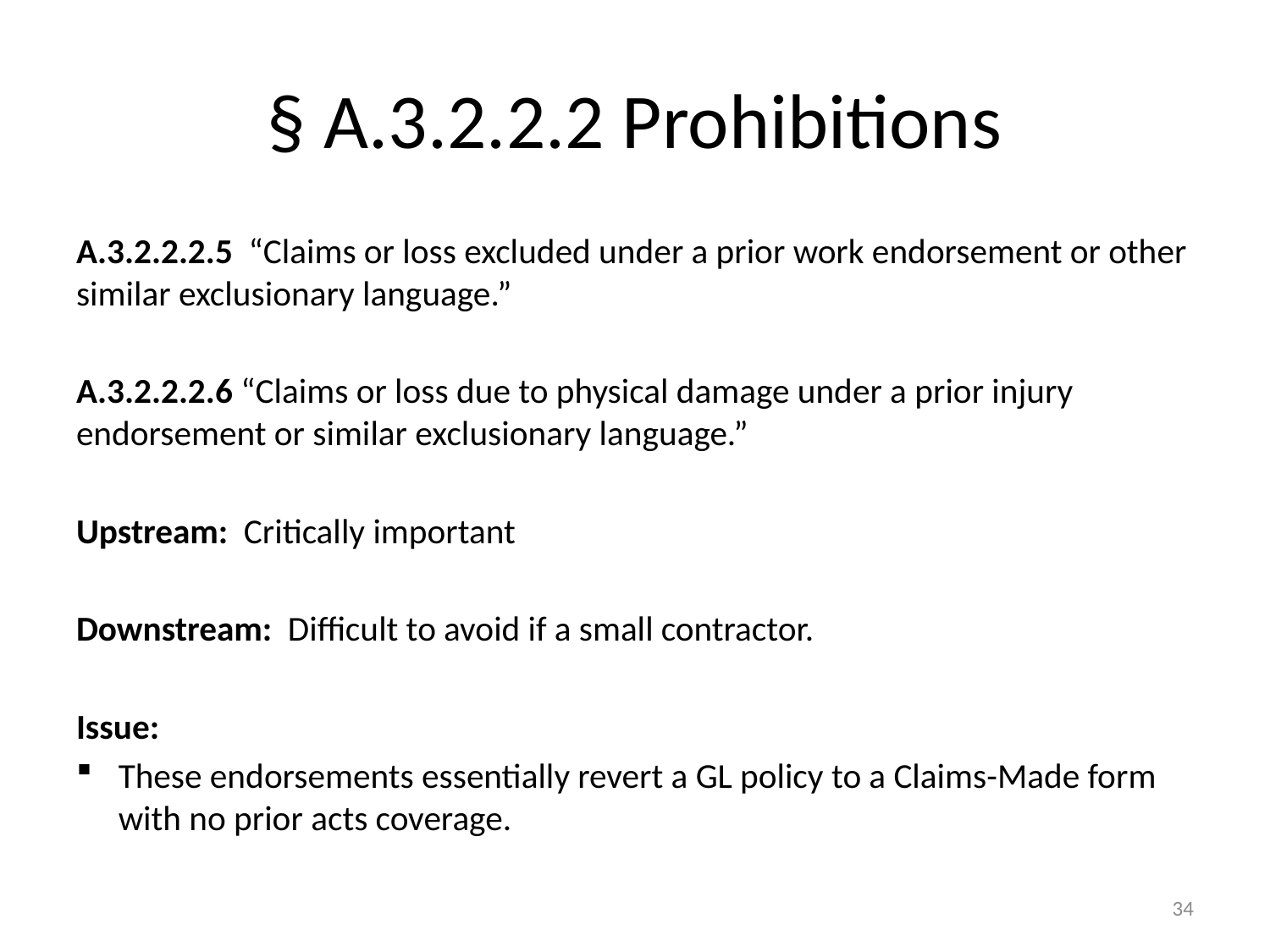

# § A.3.2.2.2 Prohibitions
A.3.2.2.2.5  “Claims or loss excluded under a prior work endorsement or other similar exclusionary language.”

A.3.2.2.2.6 “Claims or loss due to physical damage under a prior injury endorsement or similar exclusionary language.”

Upstream:  Critically important

Downstream:  Difficult to avoid if a small contractor.

Issue:
These endorsements essentially revert a GL policy to a Claims-Made form with no prior acts coverage.
34